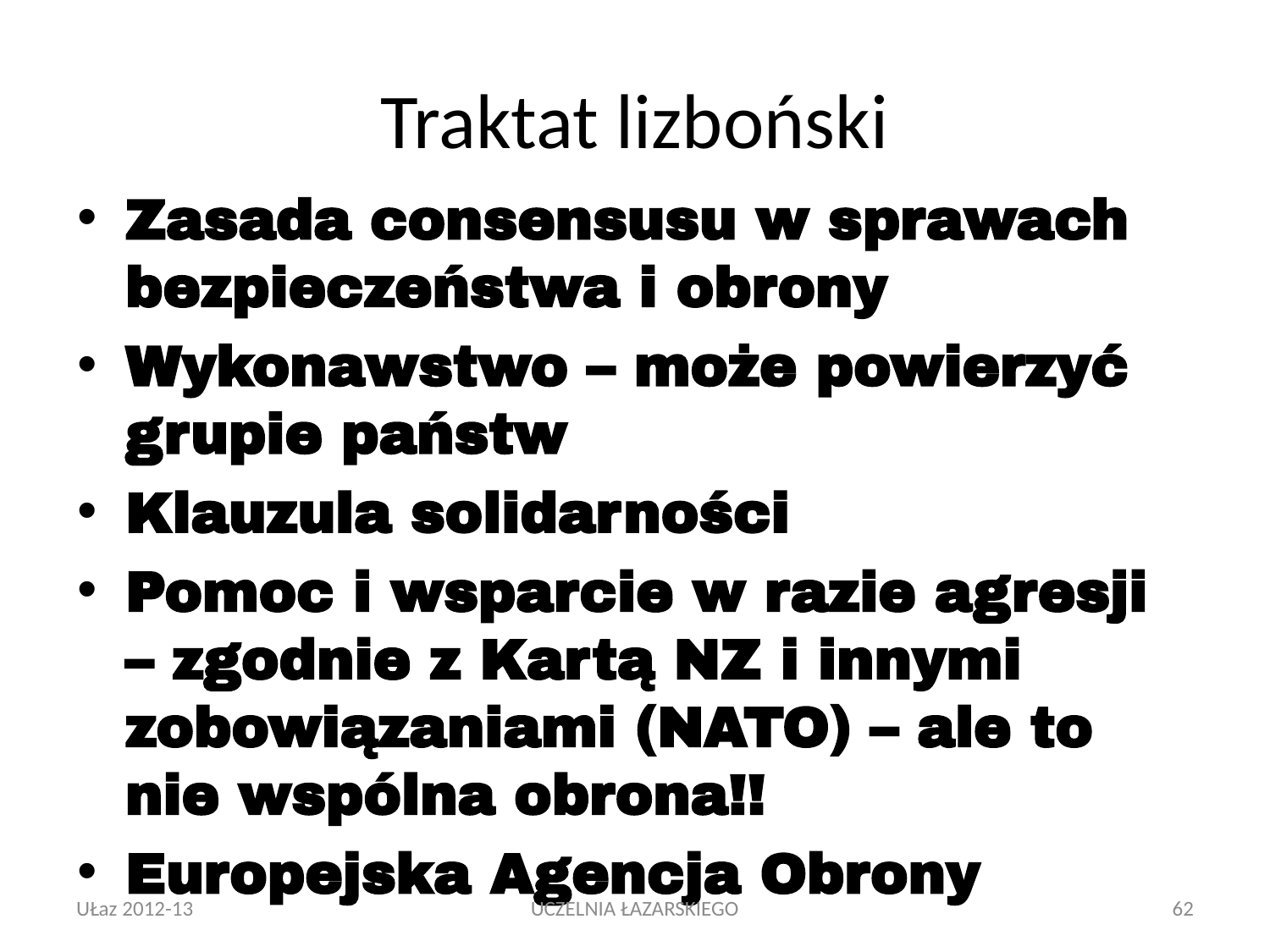

# Traktat lizboński
Zasada consensusu w sprawach bezpieczeństwa i obrony
Wykonawstwo – może powierzyć grupie państw
Klauzula solidarności
Pomoc i wsparcie w razie agresji – zgodnie z Kartą NZ i innymi zobowiązaniami (NATO) – ale to nie wspólna obrona!!
Europejska Agencja Obrony
UŁaz 2012-13
UCZELNIA ŁAZARSKIEGO
62